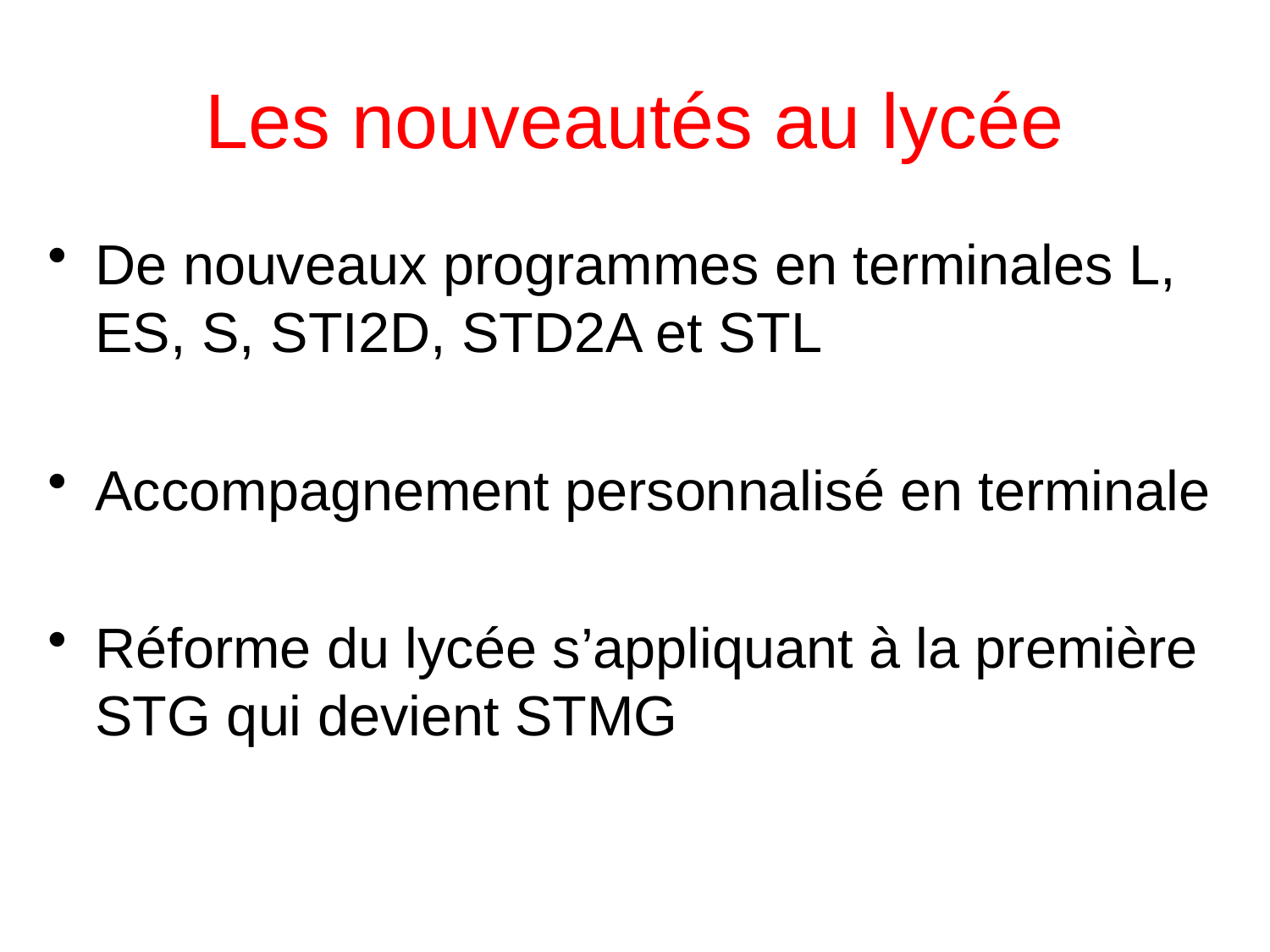

# Les nouveautés au lycée
De nouveaux programmes en terminales L, ES, S, STI2D, STD2A et STL

Accompagnement personnalisé en terminale

Réforme du lycée s’appliquant à la première STG qui devient STMG